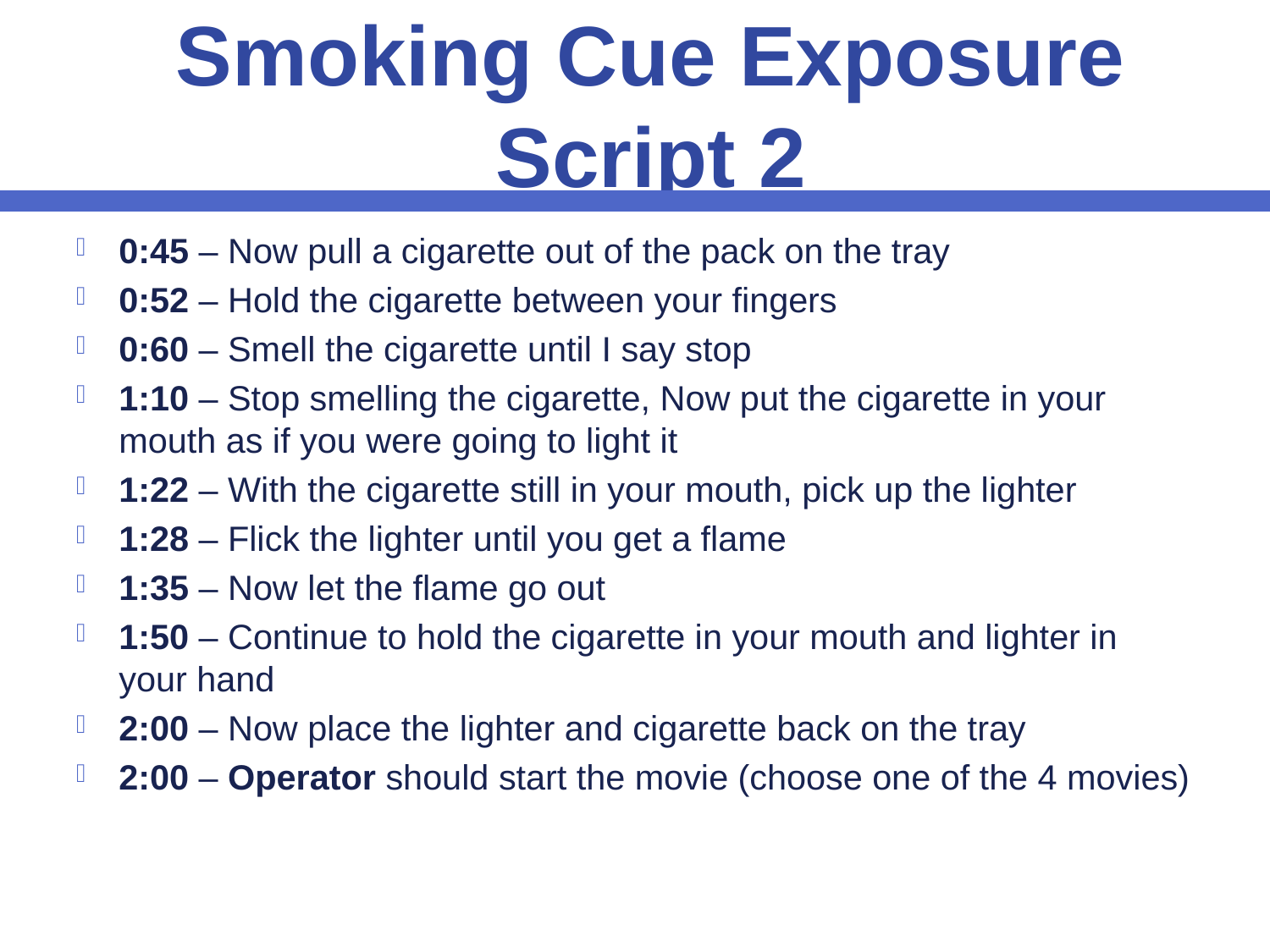

# Smoking Cue Exposure Script 2

0:45 – Now pull a cigarette out of the pack on the tray
0:52 – Hold the cigarette between your fingers
0:60 – Smell the cigarette until I say stop
1:10 – Stop smelling the cigarette, Now put the cigarette in your mouth as if you were going to light it
1:22 – With the cigarette still in your mouth, pick up the lighter
1:28 – Flick the lighter until you get a flame
1:35 – Now let the flame go out
1:50 – Continue to hold the cigarette in your mouth and lighter in your hand
2:00 – Now place the lighter and cigarette back on the tray
2:00 – Operator should start the movie (choose one of the 4 movies)